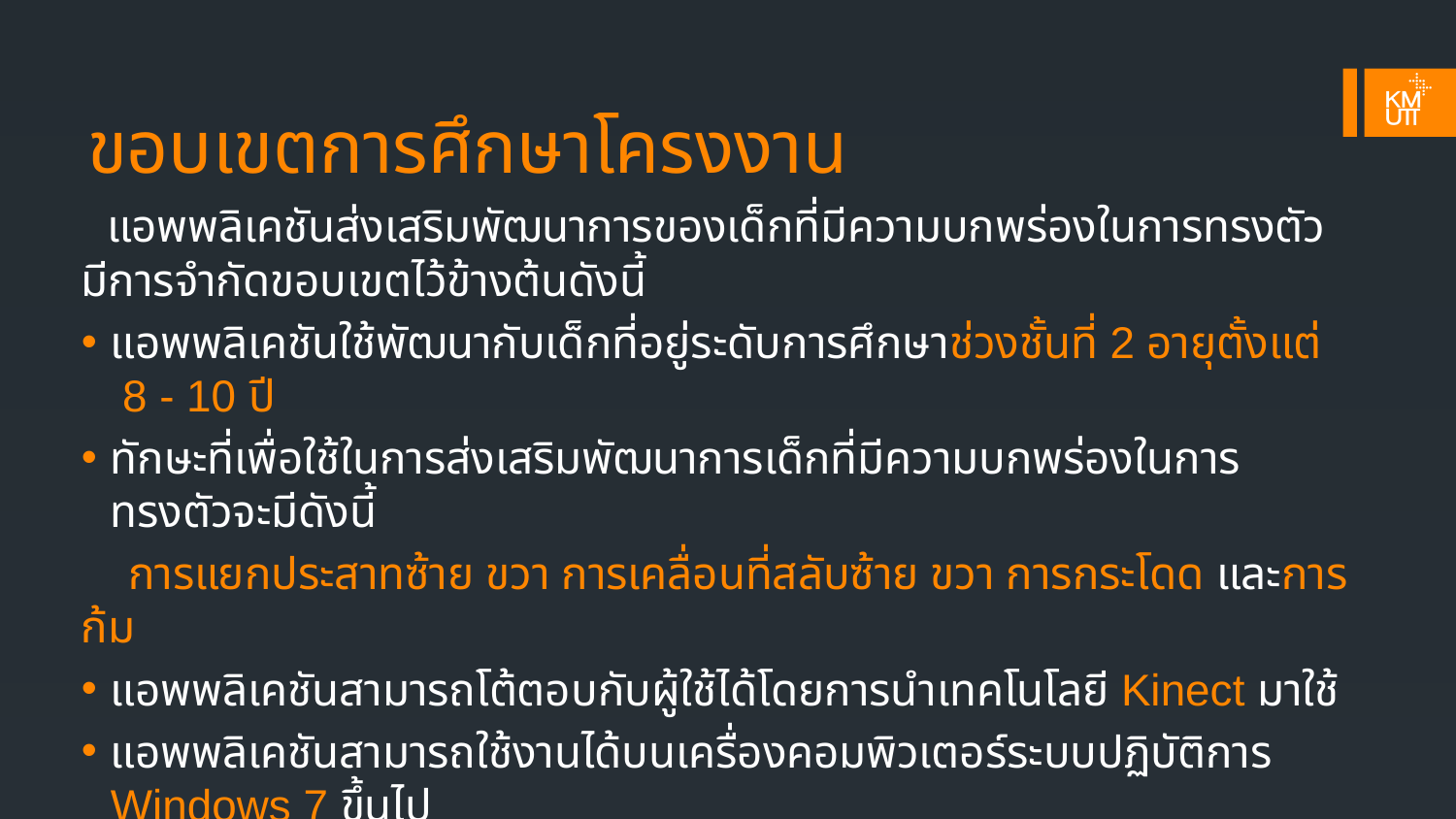

# ขอบเขตการศึกษาโครงงาน

  แอพพลิเคชันส่งเสริมพัฒนาการของเด็กที่มีความบกพร่องในการทรงตัว มีการจำกัดขอบเขตไว้ข้างต้นดังนี้
แอพพลิเคชันใช้พัฒนากับเด็กที่อยู่ระดับการศึกษาช่วงชั้นที่ 2 อายุตั้งแต่ 8 - 10 ปี
ทักษะที่เพื่อใช้ในการส่งเสริมพัฒนาการเด็กที่มีความบกพร่องในการทรงตัวจะมีดังนี้
    การแยกประสาทซ้าย ขวา การเคลื่อนที่สลับซ้าย ขวา การกระโดด และการก้ม
แอพพลิเคชันสามารถโต้ตอบกับผู้ใช้ได้โดยการนำเทคโนโลยี Kinect มาใช้
แอพพลิเคชันสามารถใช้งานได้บนเครื่องคอมพิวเตอร์ระบบปฏิบัติการ Windows 7 ขึ้นไป
    และแสดงผลดีที่สุดผ่านหน้าจอ ความละเอียด 1440 * 900
แอพพลิเคชันจะมีจำนวน 3 ด่าน
ผู้เล่นสามารถทำการเลือกตัวละครได้ 3 แบบ